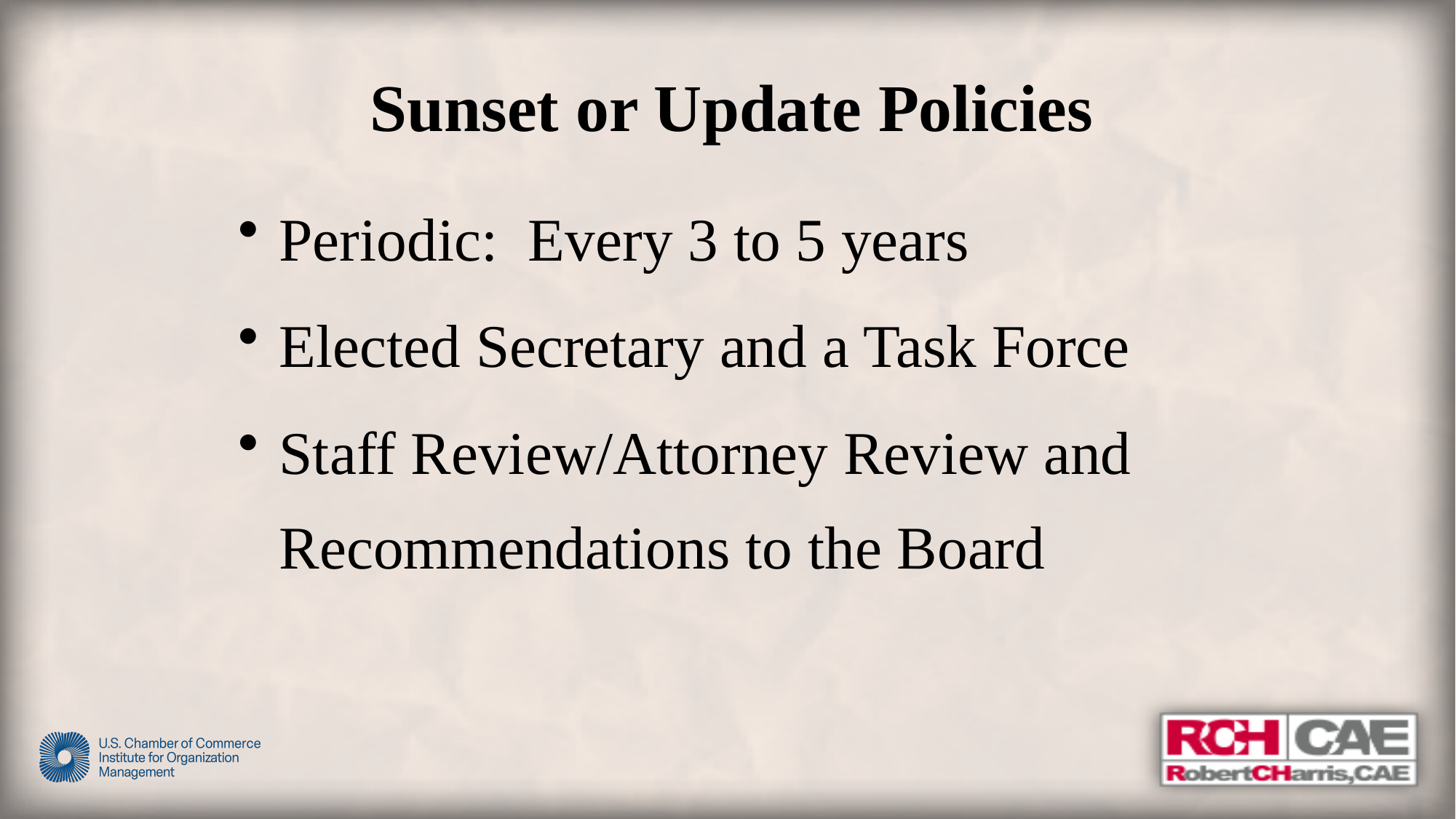

# Sunset or Update Policies
Periodic:  Every 3 to 5 years
Elected Secretary and a Task Force
Staff Review/Attorney Review and Recommendations to the Board